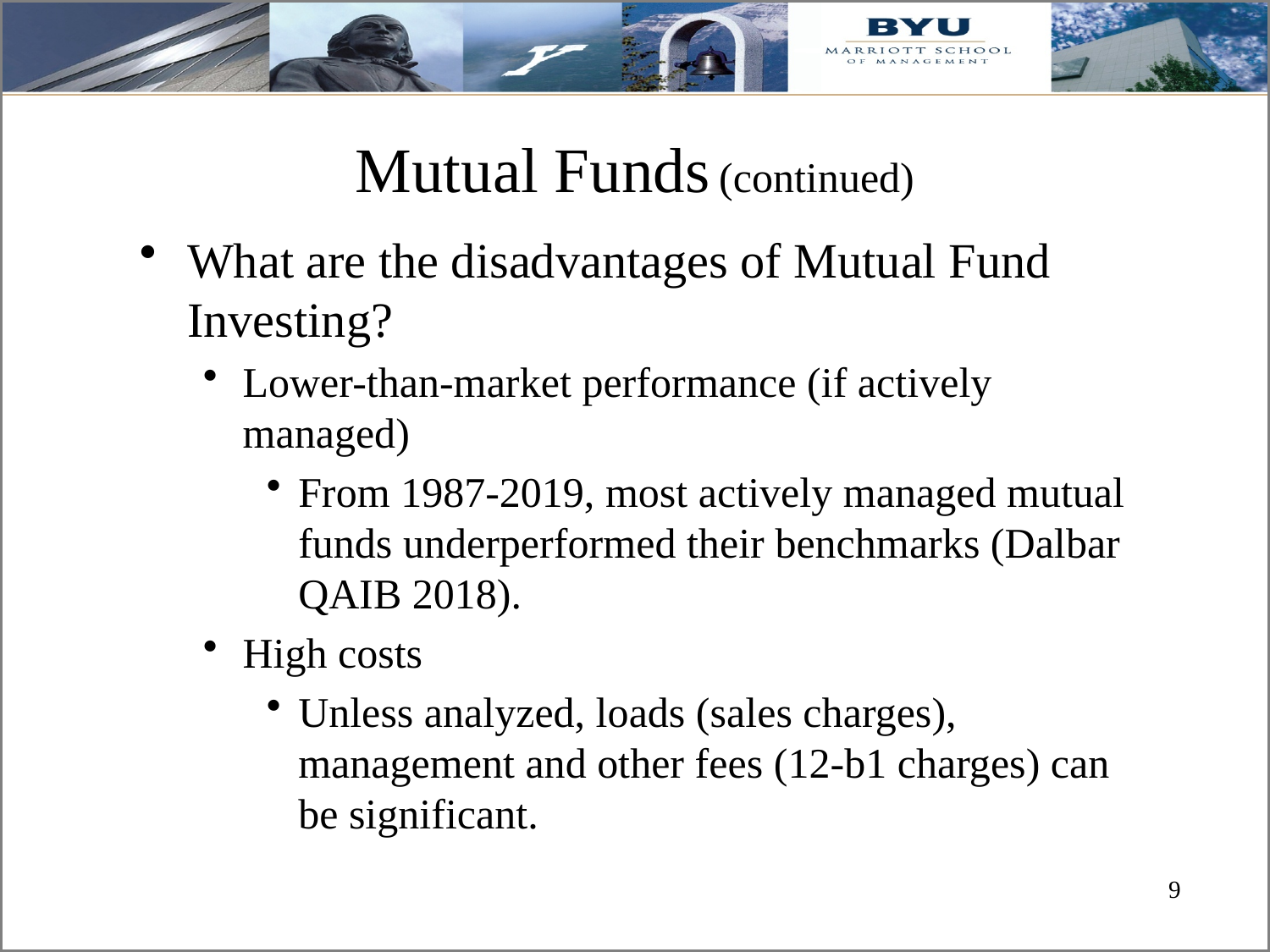

# Mutual Funds (continued)
What are the disadvantages of Mutual Fund Investing?
Lower-than-market performance (if actively managed)
From 1987-2019, most actively managed mutual funds underperformed their benchmarks (Dalbar QAIB 2018).
High costs
Unless analyzed, loads (sales charges), management and other fees (12-b1 charges) can be significant.